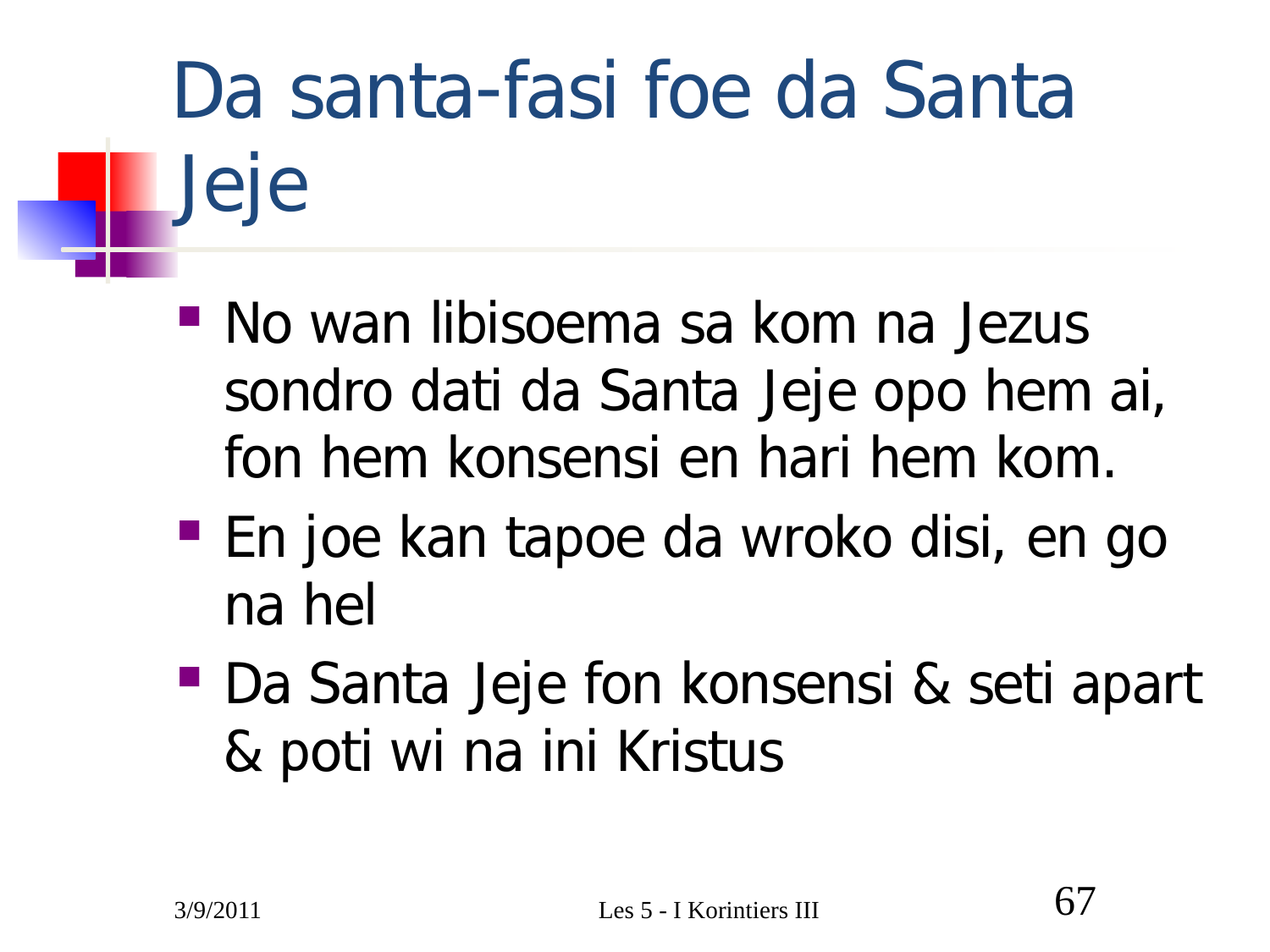

# Da santa-fasi foe da Santa Jeje
No wan libisoema sa kom na Jezus sondro dati da Santa Jeje opo hem ai, fon hem konsensi en hari hem kom.
En joe kan tapoe da wroko disi, en go na hel
Da Santa Jeje fon konsensi & seti apart & poti wi na ini Kristus
3/9/2011
Les 5 - I Korintiers III
67